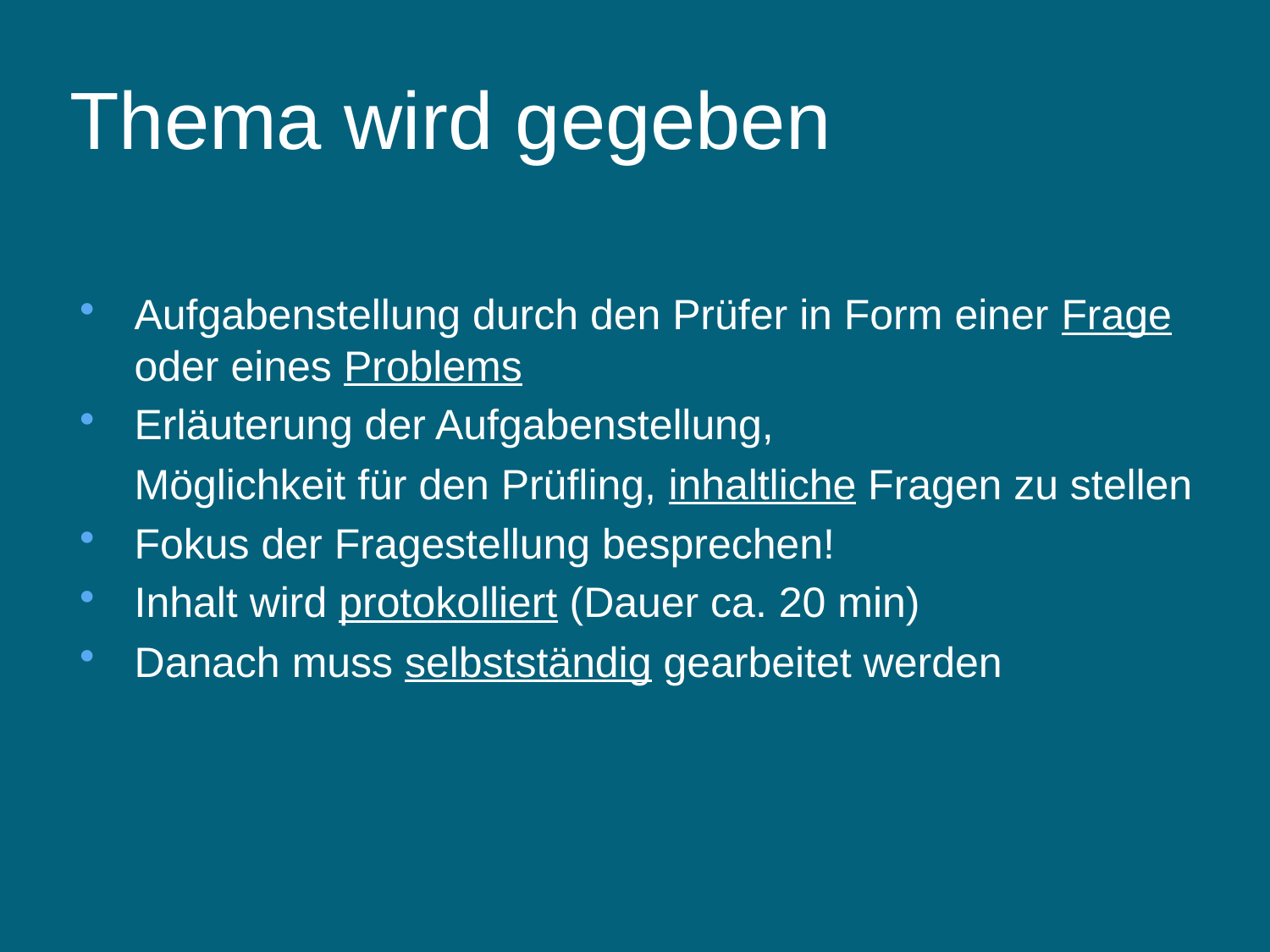

Thema wird gegeben

Aufgabenstellung durch den Prüfer in Form einer Frage oder eines Problems
Erläuterung der Aufgabenstellung,
	Möglichkeit für den Prüfling, inhaltliche Fragen zu stellen
Fokus der Fragestellung besprechen!
Inhalt wird protokolliert (Dauer ca. 20 min)
Danach muss selbstständig gearbeitet werden